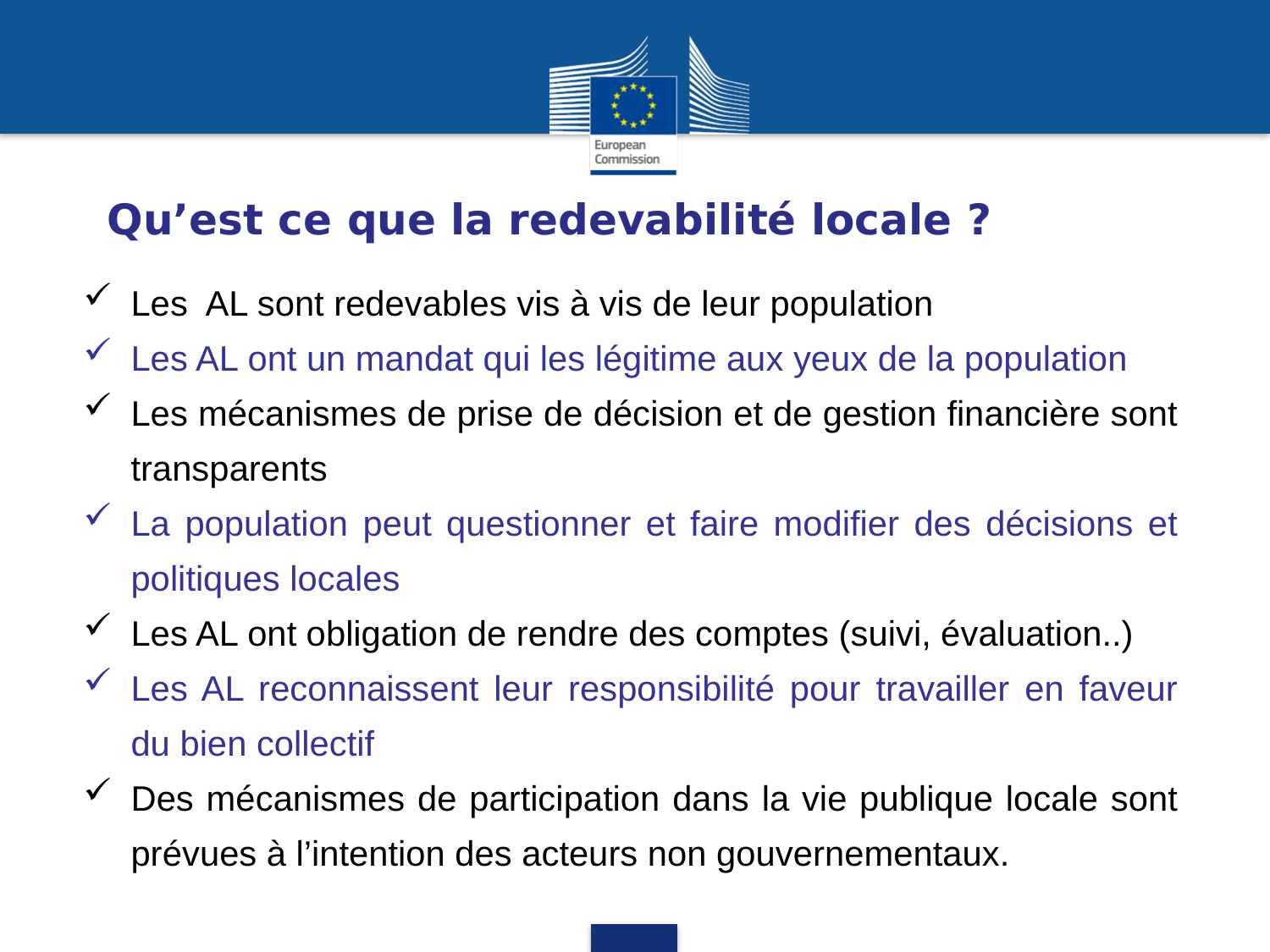

Qu’est ce que la redevabilité locale ?

Les  AL sont redevables vis à vis de leur population
Les AL ont un mandat qui les légitime aux yeux de la population
Les mécanismes de prise de décision et de gestion financière sont transparents
La population peut questionner et faire modifier des décisions et politiques locales
Les AL ont obligation de rendre des comptes (suivi, évaluation..)
Les AL reconnaissent leur responsibilité pour travailler en faveur du bien collectif
Des mécanismes de participation dans la vie publique locale sont prévues à l’intention des acteurs non gouvernementaux.